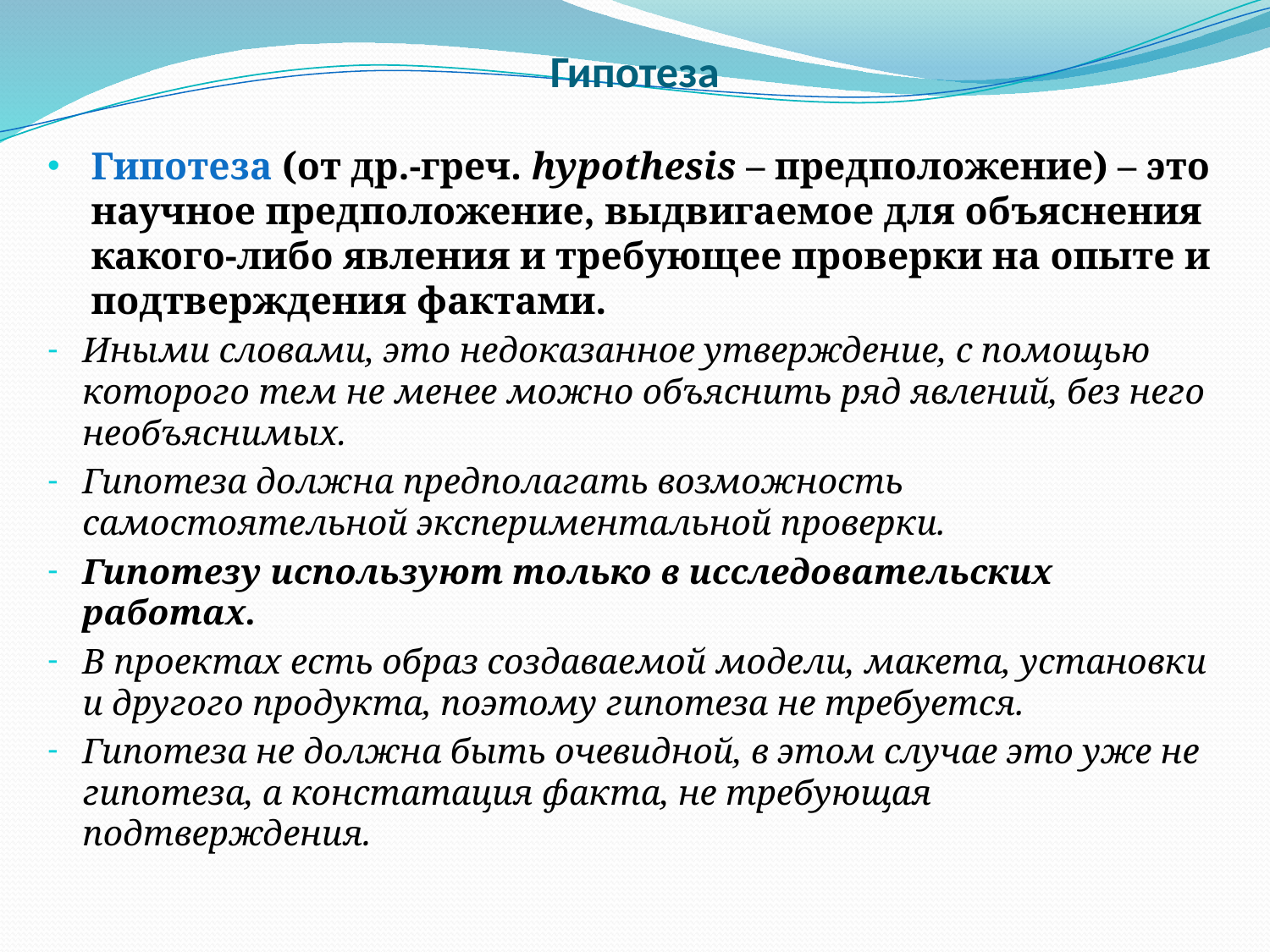

# Гипотеза
Гипотеза (от др.-греч. hypothesis – предположение) – это научное предположение, выдвигаемое для объяснения какого-либо явления и требующее проверки на опыте и подтверждения фактами.
Иными словами, это недоказанное утверждение, с помощью которого тем не менее можно объяснить ряд явлений, без него необъяснимых.
Гипотеза должна предполагать возможность самостоятельной экспериментальной проверки.
Гипотезу используют только в исследовательских работах.
В проектах есть образ создаваемой модели, макета, установки и другого продукта, поэтому гипотеза не требуется.
Гипотеза не должна быть очевидной, в этом случае это уже не гипотеза, а констатация факта, не требующая подтверждения.